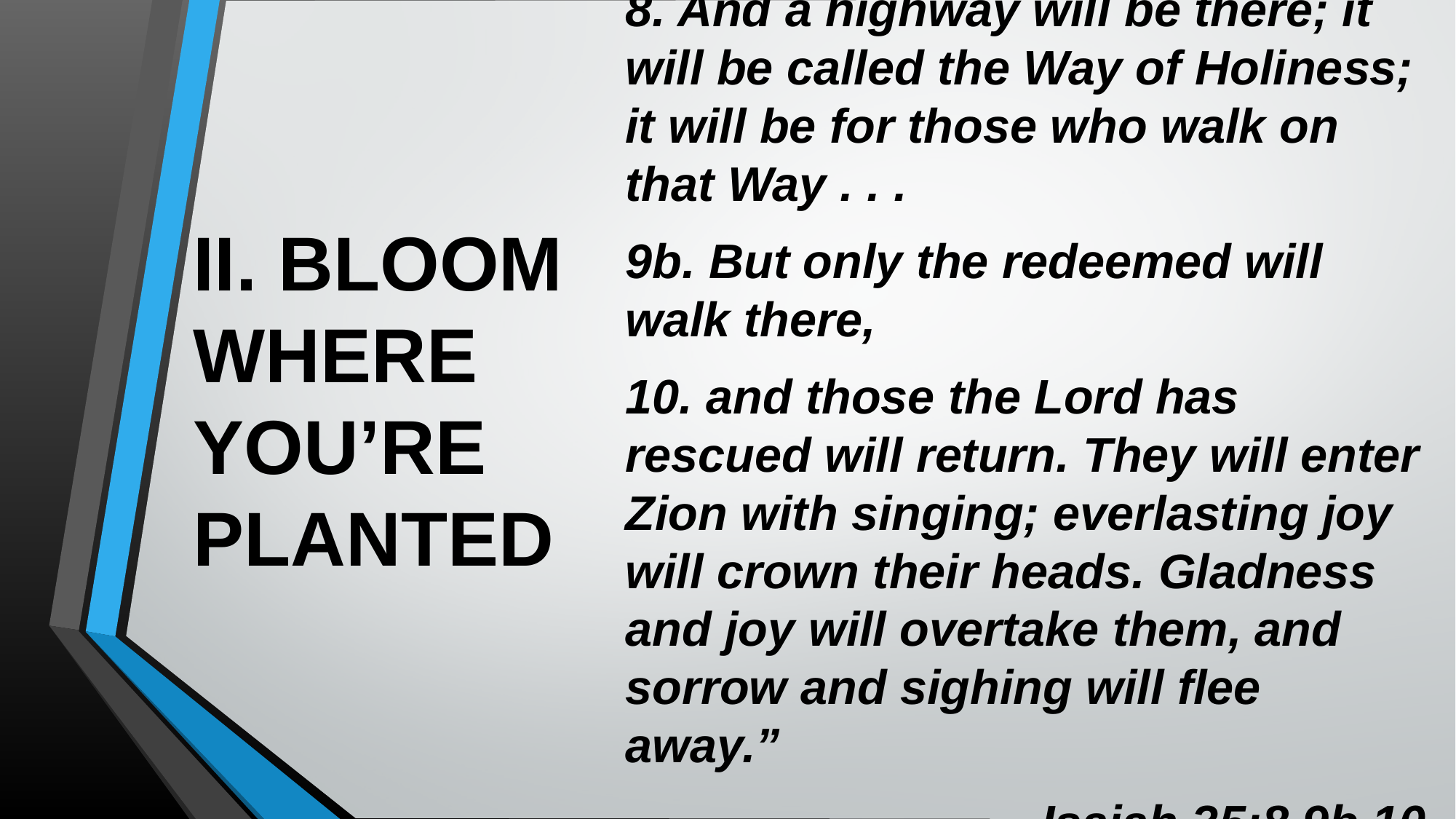

8. And a highway will be there; it will be called the Way of Holiness; it will be for those who walk on that Way . . .
9b. But only the redeemed will walk there,
10. and those the Lord has rescued will return. They will enter Zion with singing; everlasting joy will crown their heads. Gladness and joy will overtake them, and sorrow and sighing will flee away.”
Isaiah 35:8,9b,10
# II. BLOOM WHERE YOU’RE PLANTED